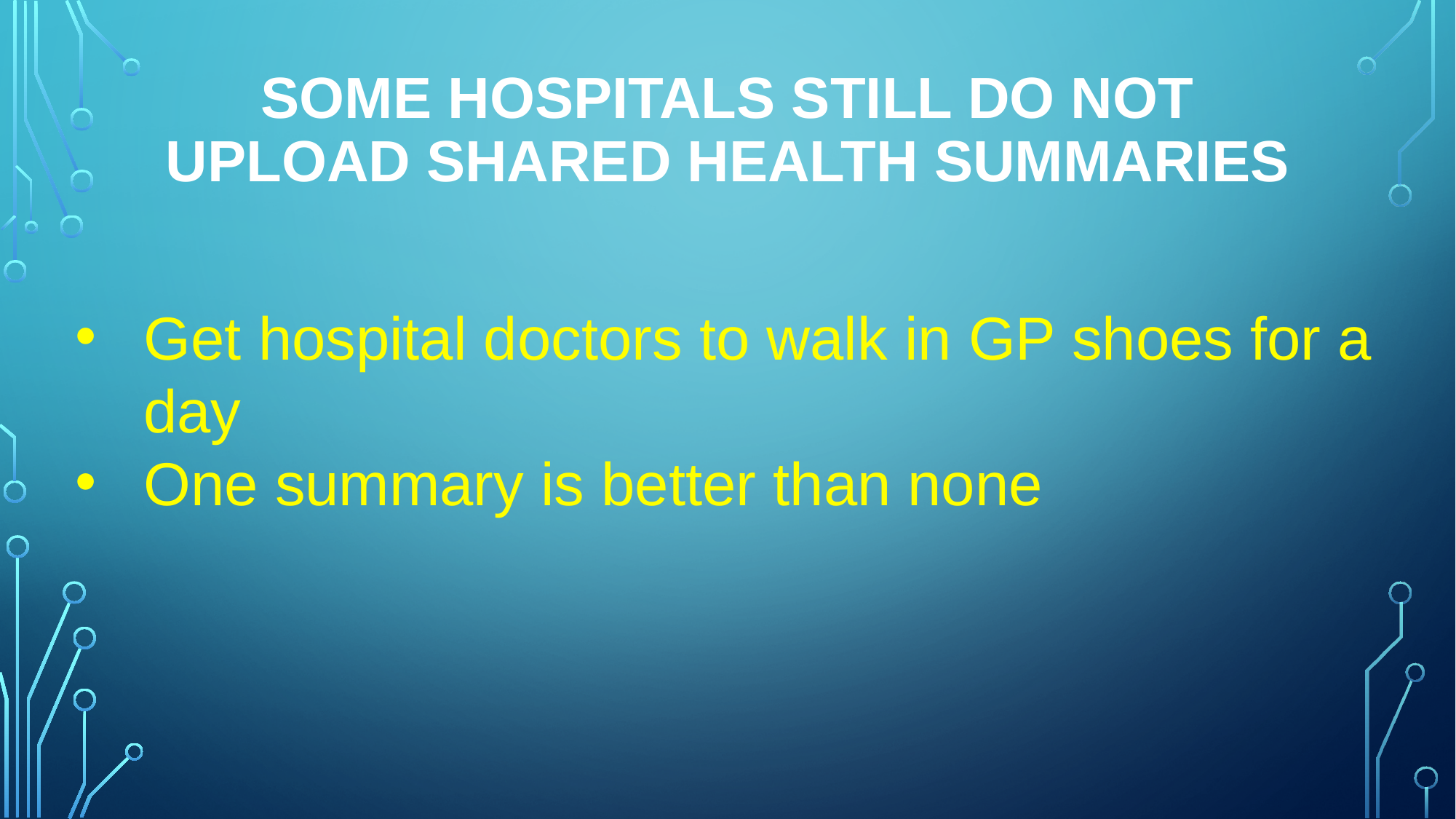

# Some hospitals still do not upload shared health summaries
Get hospital doctors to walk in GP shoes for a day
One summary is better than none